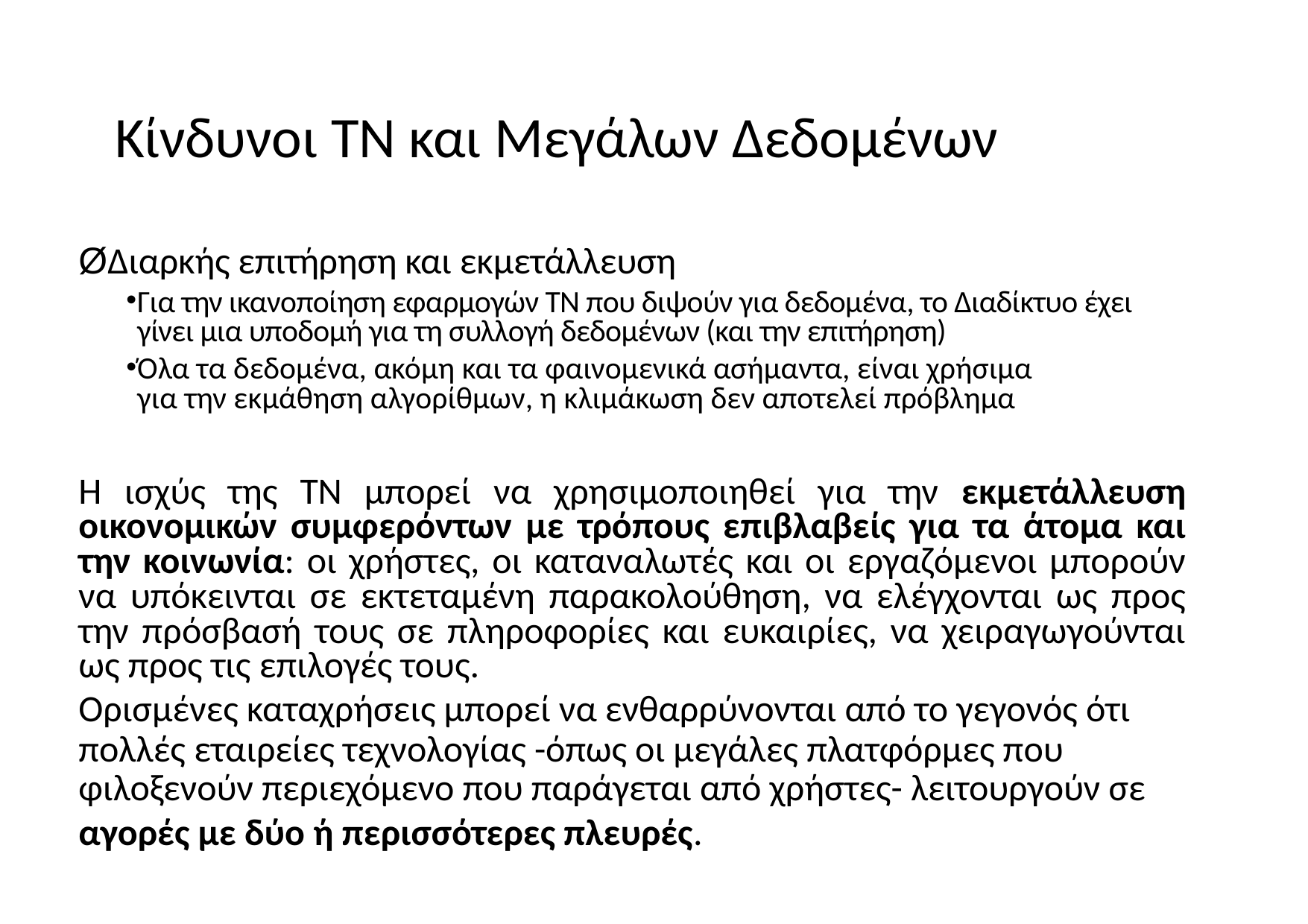

# Κίνδυνοι ΤΝ και Μεγάλων Δεδομένων
ØΔιαρκής επιτήρηση και εκμετάλλευση
Για την ικανοποίηση εφαρμογών ΤΝ που διψούν για δεδομένα, το Διαδίκτυο έχει γίνει μια υποδομή για τη συλλογή δεδομένων (και την επιτήρηση)
Όλα τα δεδομένα, ακόμη και τα φαινομενικά ασήμαντα, είναι χρήσιμα για την εκμάθηση αλγορίθμων, η κλιμάκωση δεν αποτελεί πρόβλημα

Η ισχύς της ΤΝ μπορεί να χρησιμοποιηθεί για την εκμετάλλευση οικονομικών συμφερόντων με τρόπους επιβλαβείς για τα άτομα και την κοινωνία: οι χρήστες, οι καταναλωτές και οι εργαζόμενοι μπορούν να υπόκεινται σε εκτεταμένη παρακολούθηση, να ελέγχονται ως προς την πρόσβασή τους σε πληροφορίες και ευκαιρίες, να χειραγωγούνται ως προς τις επιλογές τους.
Ορισμένες καταχρήσεις μπορεί να ενθαρρύνονται από το γεγονός ότι πολλές εταιρείες τεχνολογίας -όπως οι μεγάλες πλατφόρμες που φιλοξενούν περιεχόμενο που παράγεται από χρήστες- λειτουργούν σε
αγορές με δύο ή περισσότερες πλευρές.